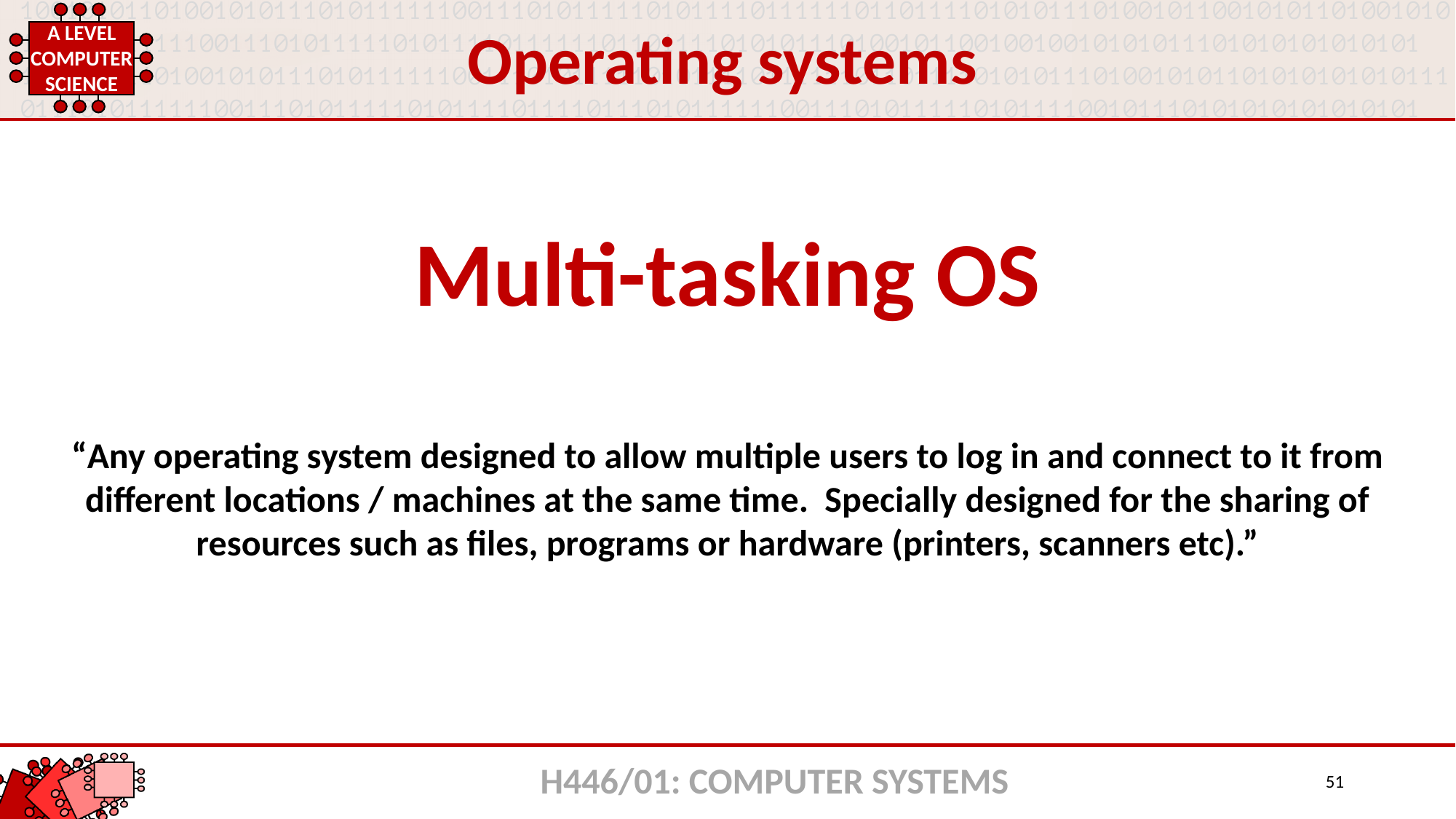

Operating systems
Multi-tasking OS
“Any operating system designed to allow multiple users to log in and connect to it from different locations / machines at the same time.  Specially designed for the sharing of resources such as files, programs or hardware (printers, scanners etc).”
H446/01: COMPUTER SYSTEMS
51